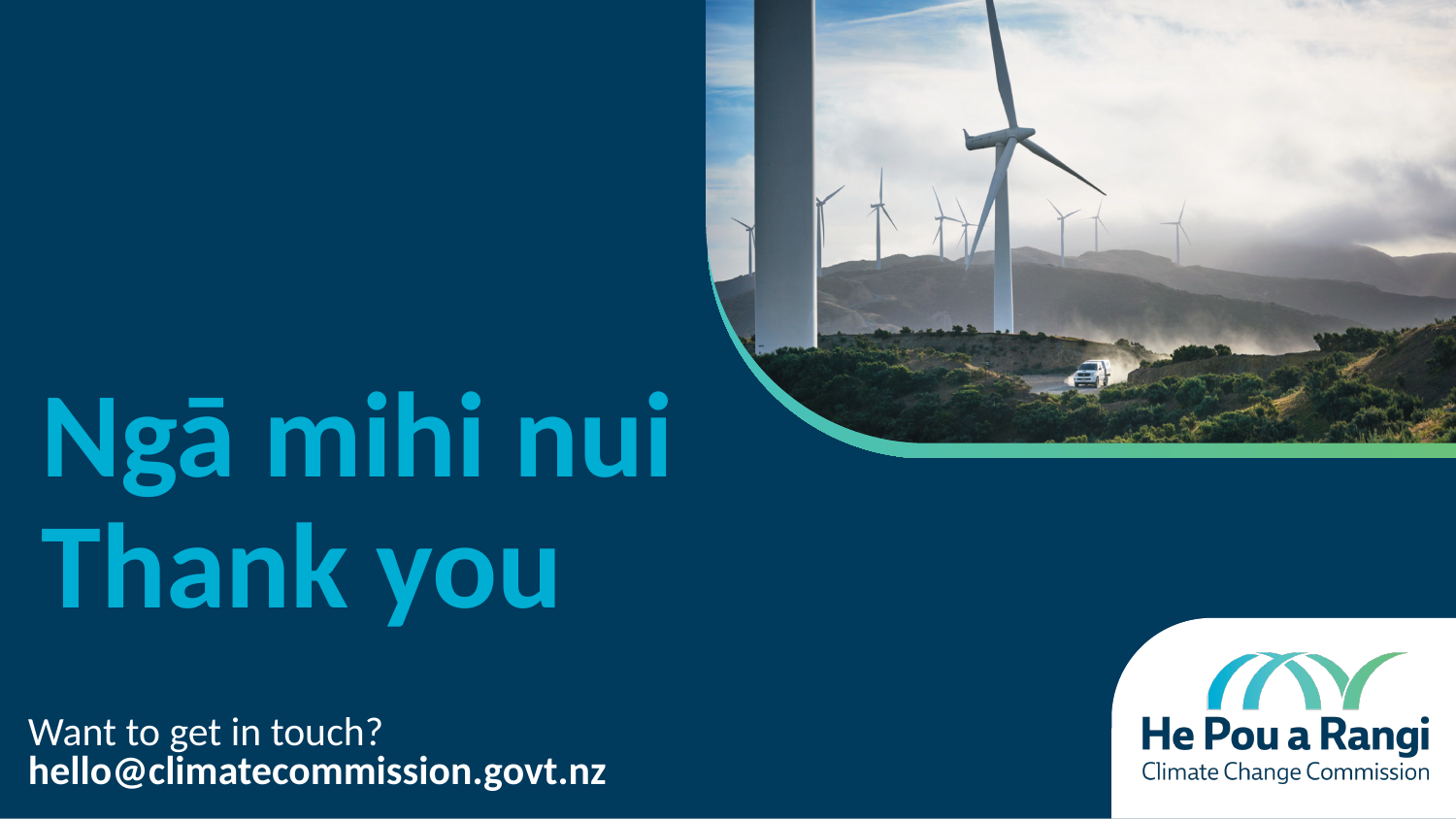

Ngā mihi nui Thank you
Want to get in touch? 
hello@climatecommission.govt.nz